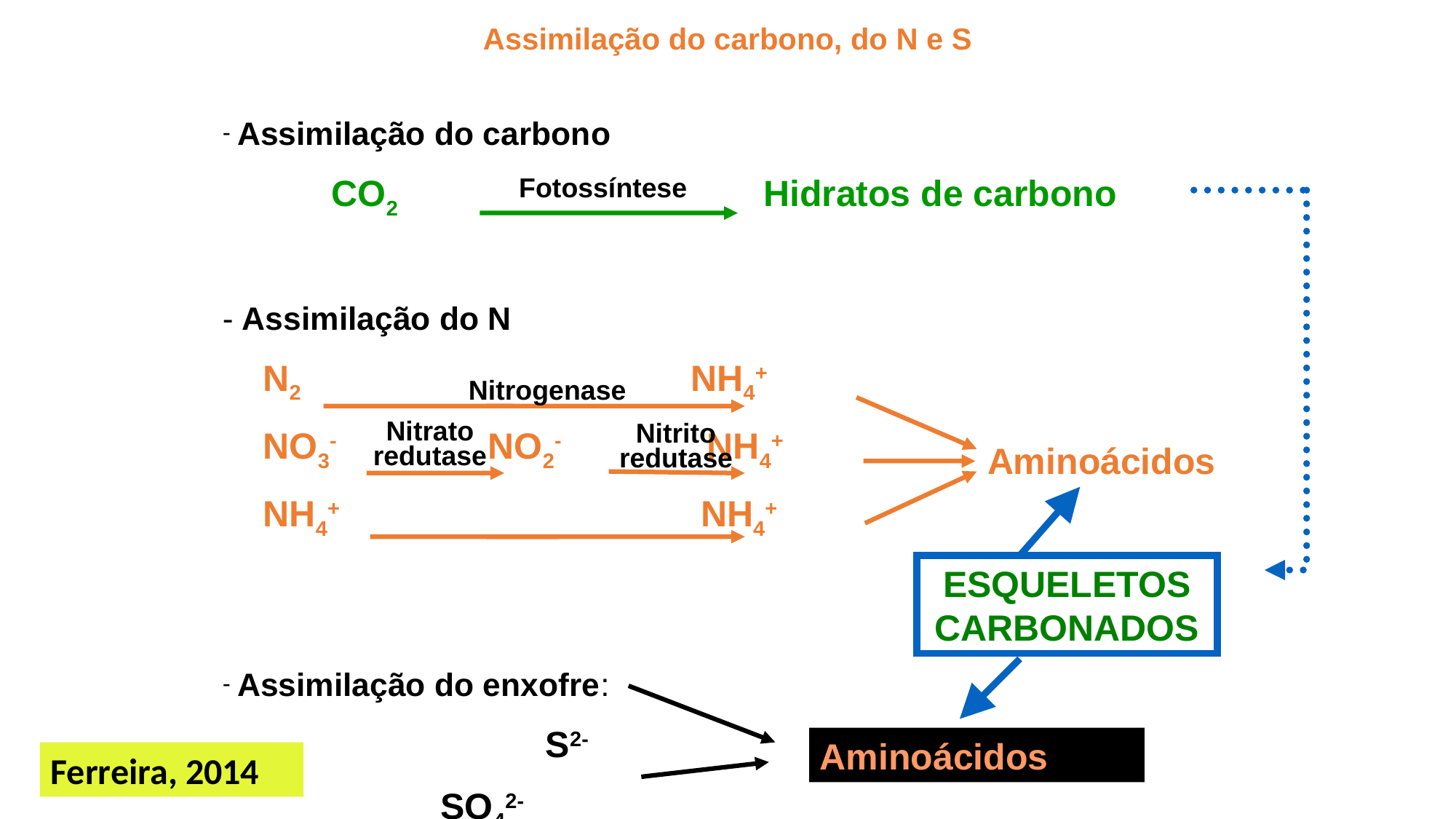

Assimilação do carbono, do N e S

 Assimilação do carbono
	CO2                                    Hidratos de carbono

- Assimilação do N
      N2                                                                   NH4+
    NO3-                          NO2-                         NH4+
    NH4+                                                              NH4+

 Assimilação do enxofre:
                                                S2-
    		SO42-

Fotossíntese

Nitrogenase

Nitrato
redutase
Nitrito
redutase
Aminoácidos

ESQUELETOS CARBONADOS

Aminoácidos
Ferreira, 2014